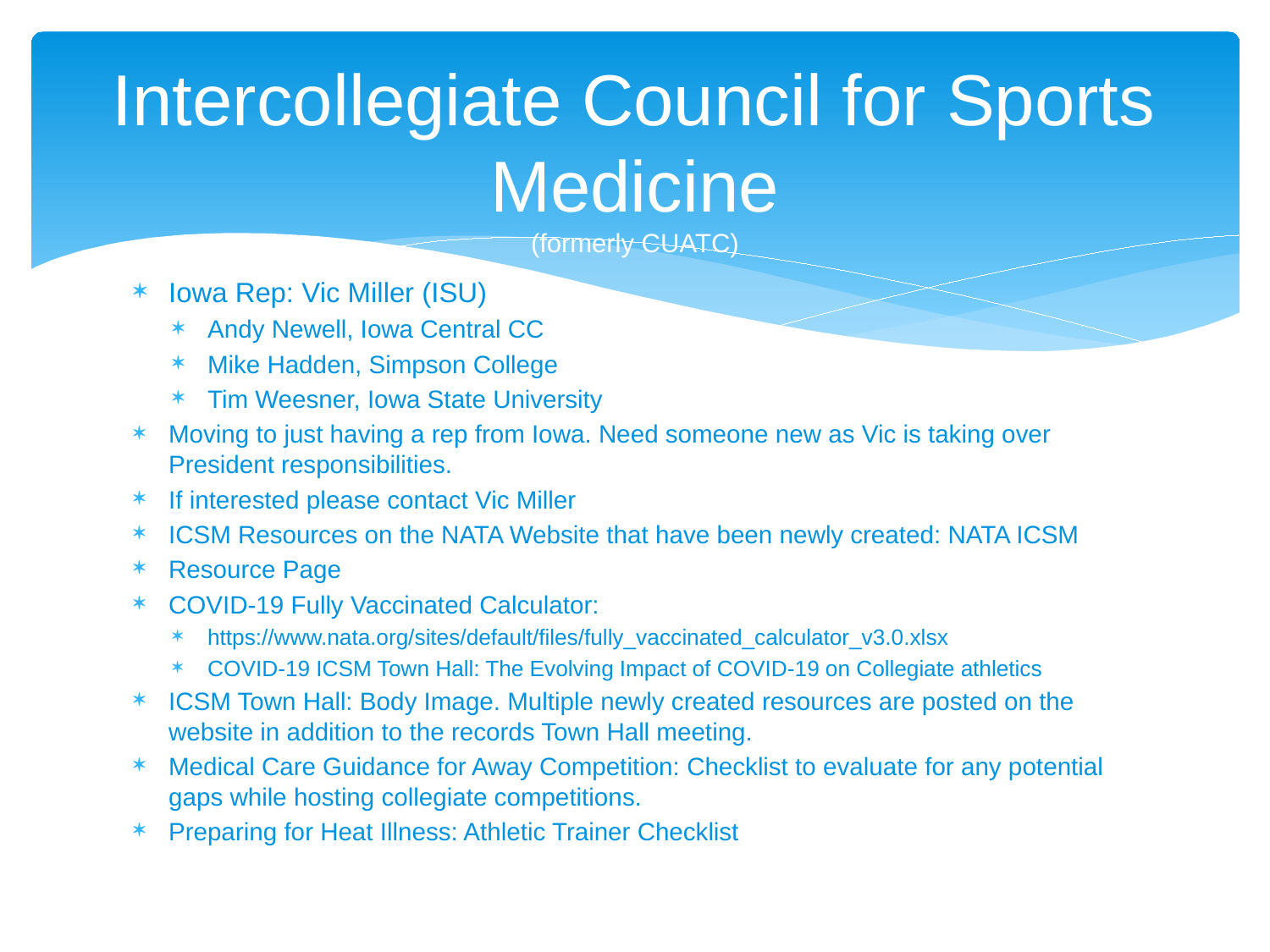

# Intercollegiate Council for Sports Medicine (formerly CUATC)
Iowa Rep: Vic Miller (ISU)
Andy Newell, Iowa Central CC
Mike Hadden, Simpson College
Tim Weesner, Iowa State University
Moving to just having a rep from Iowa. Need someone new as Vic is taking over President responsibilities.
If interested please contact Vic Miller
ICSM Resources on the NATA Website that have been newly created: NATA ICSM
Resource Page
COVID-19 Fully Vaccinated Calculator:
https://www.nata.org/sites/default/files/fully_vaccinated_calculator_v3.0.xlsx
COVID-19 ICSM Town Hall: The Evolving Impact of COVID-19 on Collegiate athletics
ICSM Town Hall: Body Image. Multiple newly created resources are posted on the website in addition to the records Town Hall meeting.
Medical Care Guidance for Away Competition: Checklist to evaluate for any potential gaps while hosting collegiate competitions.
Preparing for Heat Illness: Athletic Trainer Checklist